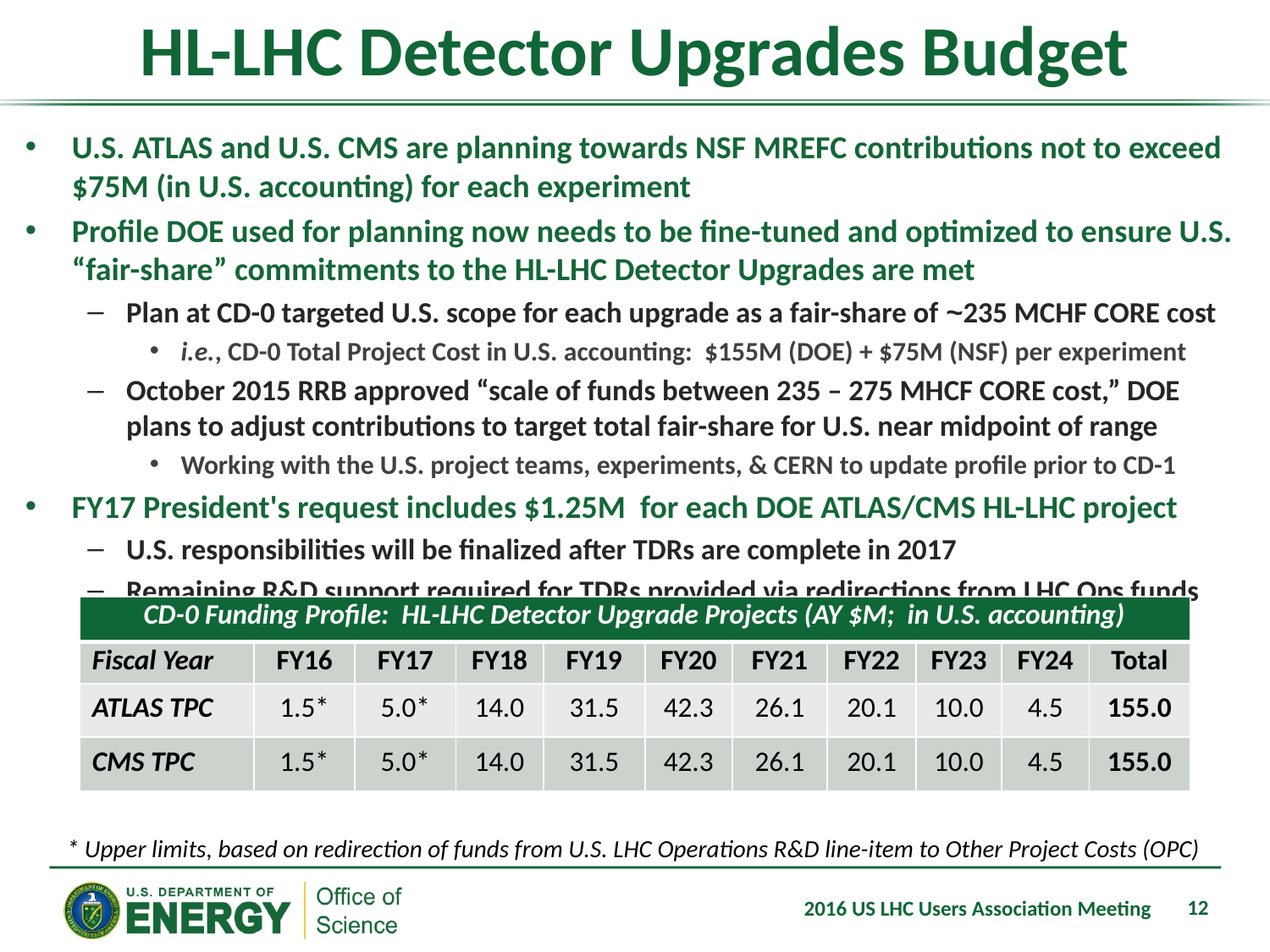

# HL-LHC Detector Upgrades Budget
U.S. ATLAS and U.S. CMS are planning towards NSF MREFC contributions not to exceed $75M (in U.S. accounting) for each experiment
Profile DOE used for planning now needs to be fine-tuned and optimized to ensure U.S. “fair-share” commitments to the HL-LHC Detector Upgrades are met
Plan at CD-0 targeted U.S. scope for each upgrade as a fair-share of ~235 MCHF CORE cost
i.e., CD-0 Total Project Cost in U.S. accounting:  $155M (DOE) + $75M (NSF) per experiment
October 2015 RRB approved “scale of funds between 235 – 275 MHCF CORE cost,” DOE
plans to adjust contributions to target total fair-share for U.S. near midpoint of range
Working with the U.S. project teams, experiments, & CERN to update profile prior to CD-1
FY17 President's request includes $1.25M  for each DOE ATLAS/CMS HL-LHC project
U.S. responsibilities will be finalized after TDRs are complete in 2017
Remaining R&D support required for TDRs provided via redirections from LHC Ops funds
U.S. LHC Operations already contained the R&D component for HL-LHC prior to CD-0
| CD-0 Funding Profile: HL-LHC Detector Upgrade Projects (AY $M; in U.S. accounting) |  |  |  |  |  |  |  |  |  |  |
| --- | --- | --- | --- | --- | --- | --- | --- | --- | --- | --- |
| Fiscal Year | FY16 | FY17 | FY18 | FY19 | FY20 | FY21 | FY22 | FY23 | FY24 | Total |
| ATLAS TPC | 1.5\* | 5.0\* | 14.0 | 31.5 | 42.3 | 26.1 | 20.1 | 10.0 | 4.5 | 155.0 |
| CMS TPC | 1.5\* | 5.0\* | 14.0 | 31.5 | 42.3 | 26.1 | 20.1 | 10.0 | 4.5 | 155.0 |
* Upper limits, based on redirection of funds from U.S. LHC Operations R&D line-item to Other Project Costs (OPC)
12
2016 US LHC Users Association Meeting